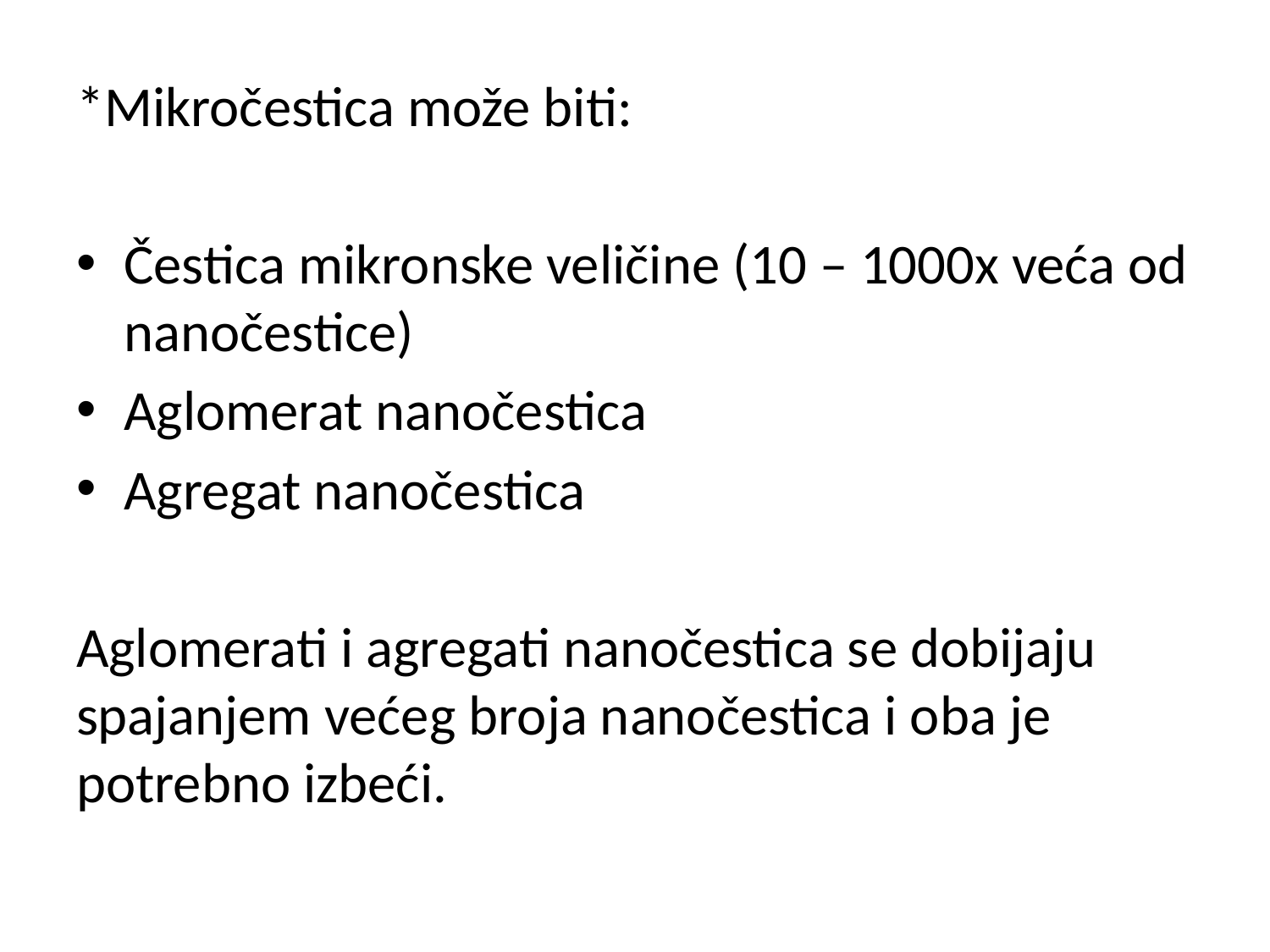

*Mikročestica može biti:

Čestica mikronske veličine (10 – 1000x veća od nanočestice)
Aglomerat nanočestica
Agregat nanočestica

Aglomerati i agregati nanočestica se dobijaju spajanjem većeg broja nanočestica i oba je potrebno izbeći.